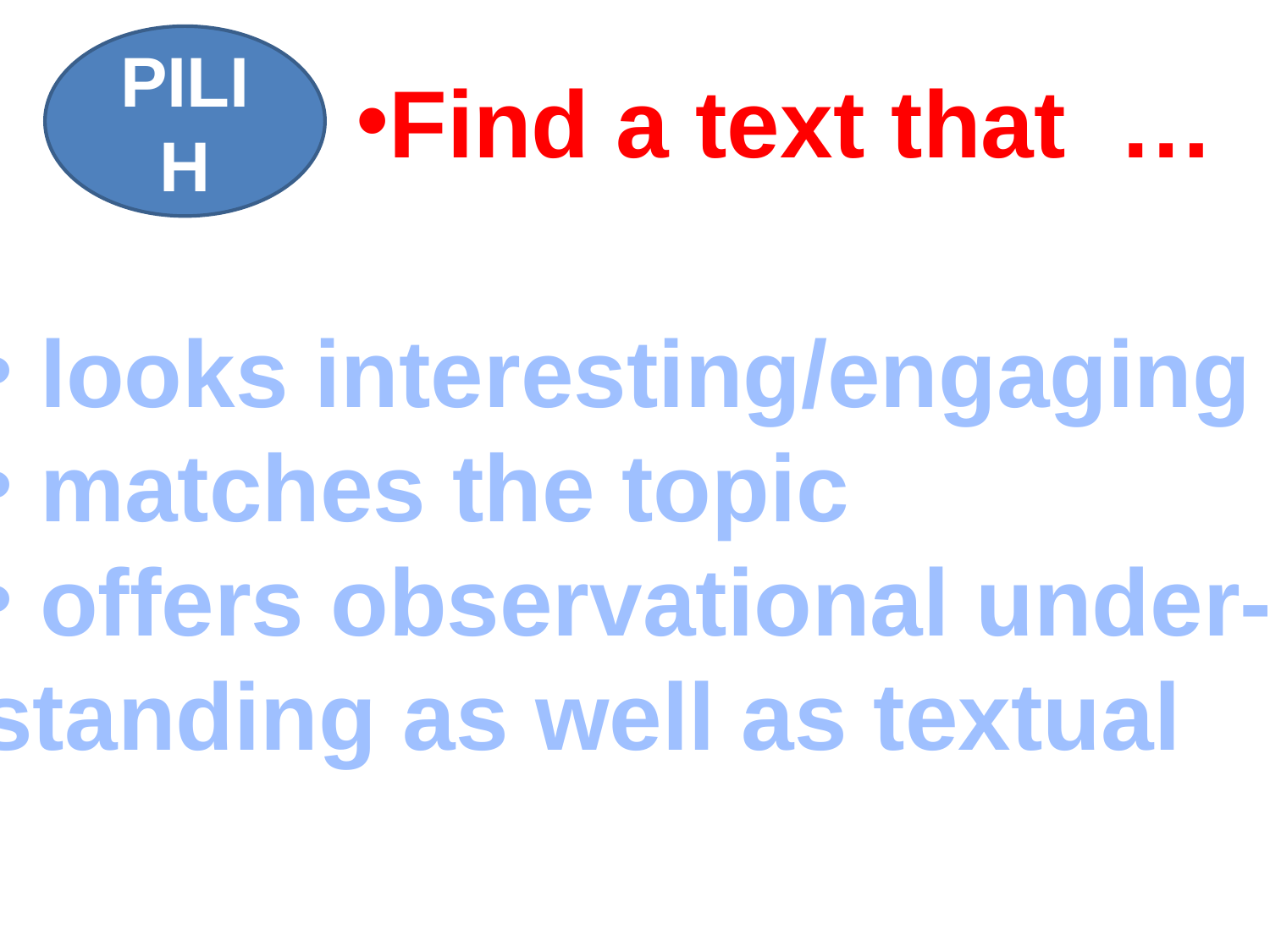

PILIH
Find a text that  …
 looks interesting/engaging
 matches the topic
 offers observational under-
standing as well as textual